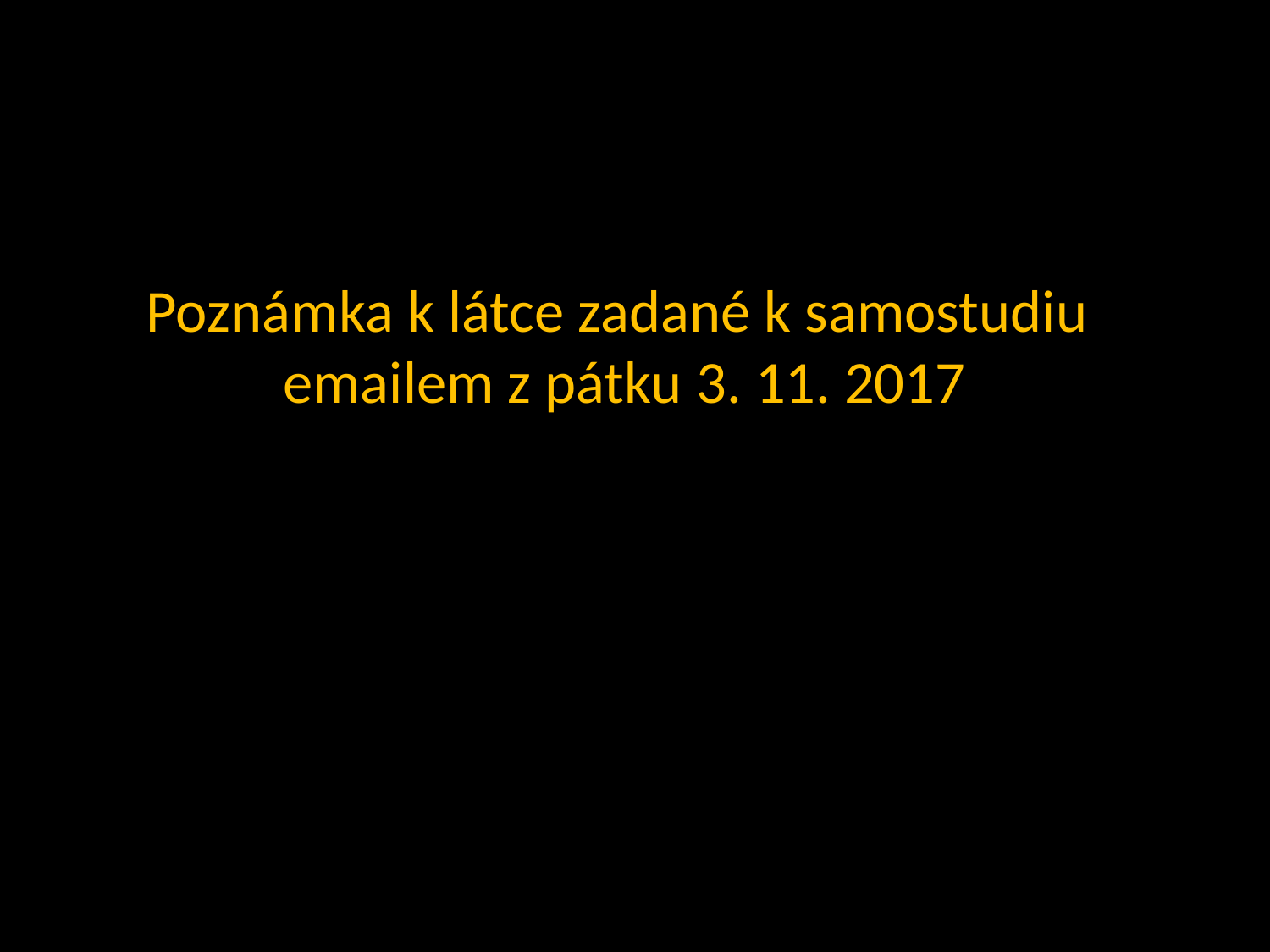

Poznámka k látce zadané k samostudiu
emailem z pátku 3. 11. 2017